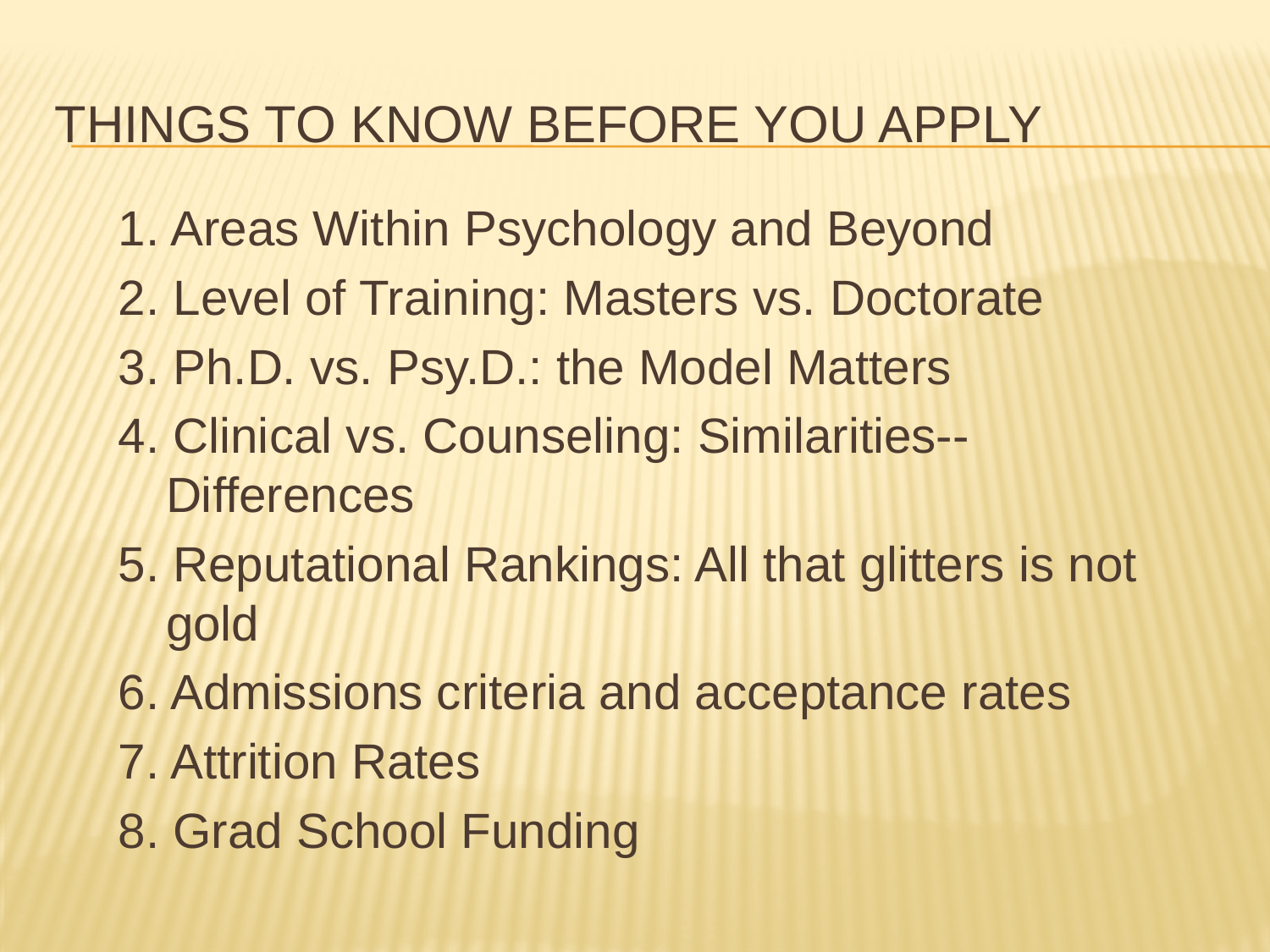

# Things to Know Before You Apply
1. Areas Within Psychology and Beyond
2. Level of Training: Masters vs. Doctorate
3. Ph.D. vs. Psy.D.: the Model Matters
4. Clinical vs. Counseling: Similarities--Differences
5. Reputational Rankings: All that glitters is not gold
6. Admissions criteria and acceptance rates
7. Attrition Rates
8. Grad School Funding